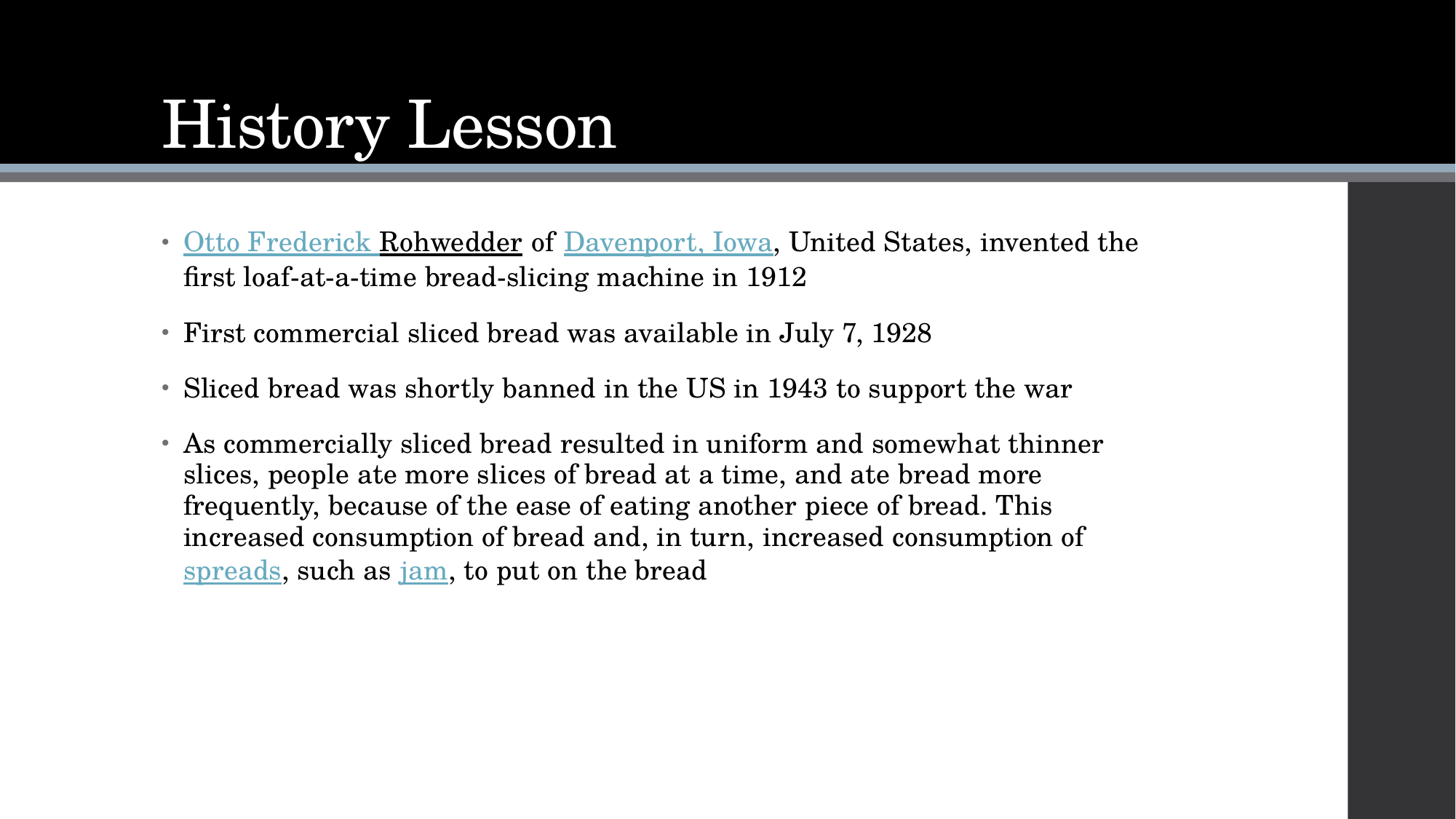

# History Lesson
Otto Frederick Rohwedder of Davenport, Iowa, United States, invented the first loaf-at-a-time bread-slicing machine in 1912
First commercial sliced bread was available in July 7, 1928
Sliced bread was shortly banned in the US in 1943 to support the war
As commercially sliced bread resulted in uniform and somewhat thinner slices, people ate more slices of bread at a time, and ate bread more frequently, because of the ease of eating another piece of bread. This increased consumption of bread and, in turn, increased consumption of spreads, such as jam, to put on the bread